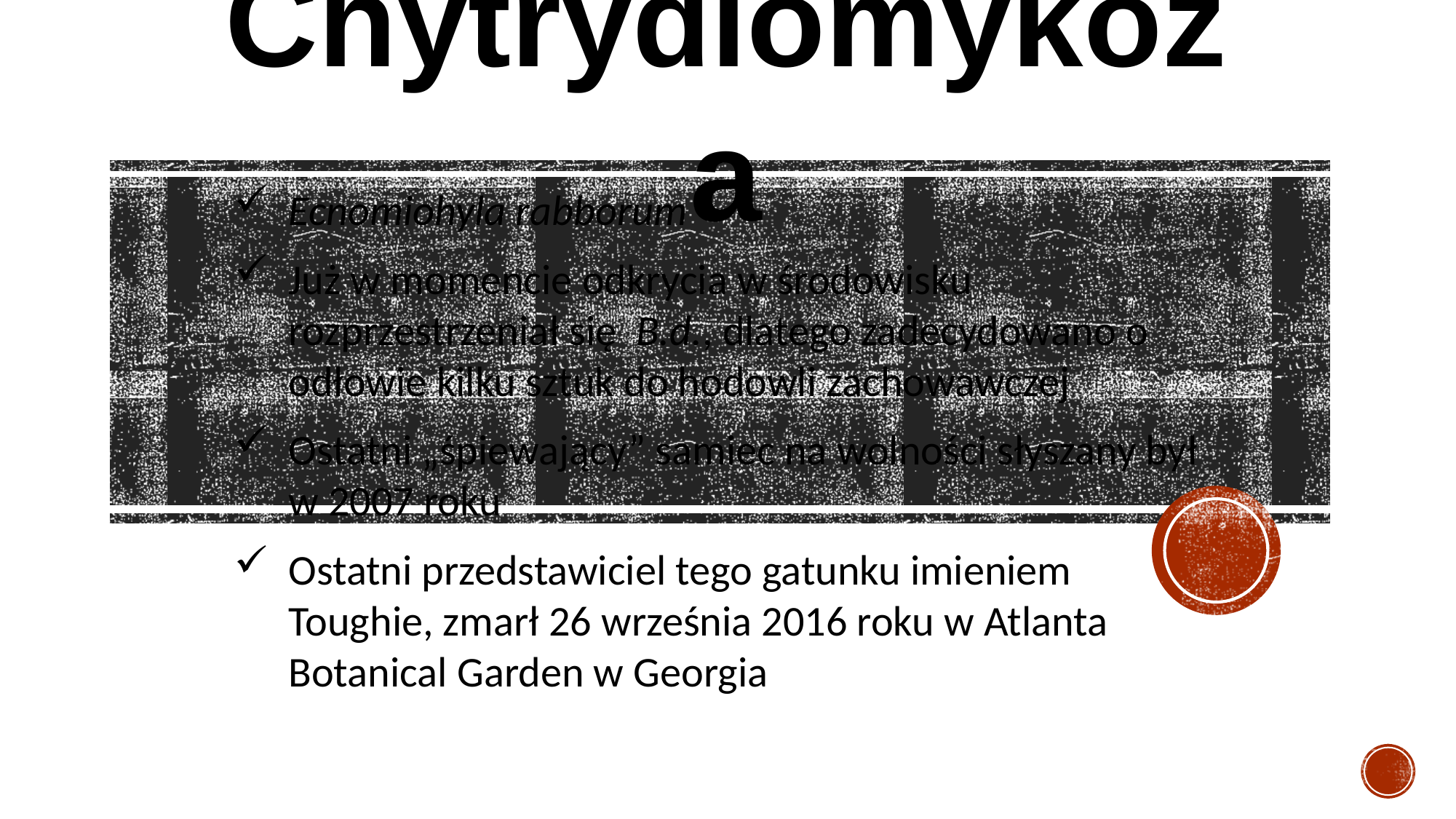

Chytrydiomykoza
Ecnomiohyla rabborum

Już w momencie odkrycia w środowisku rozprzestrzeniał się  B.d., dlatego zadecydowano o odłowie kilku sztuk do hodowli zachowawczej

Ostatni „śpiewający” samiec na wolności słyszany był w 2007 roku

Ostatni przedstawiciel tego gatunku imieniem Toughie, zmarł 26 września 2016 roku w Atlanta Botanical Garden w Georgia